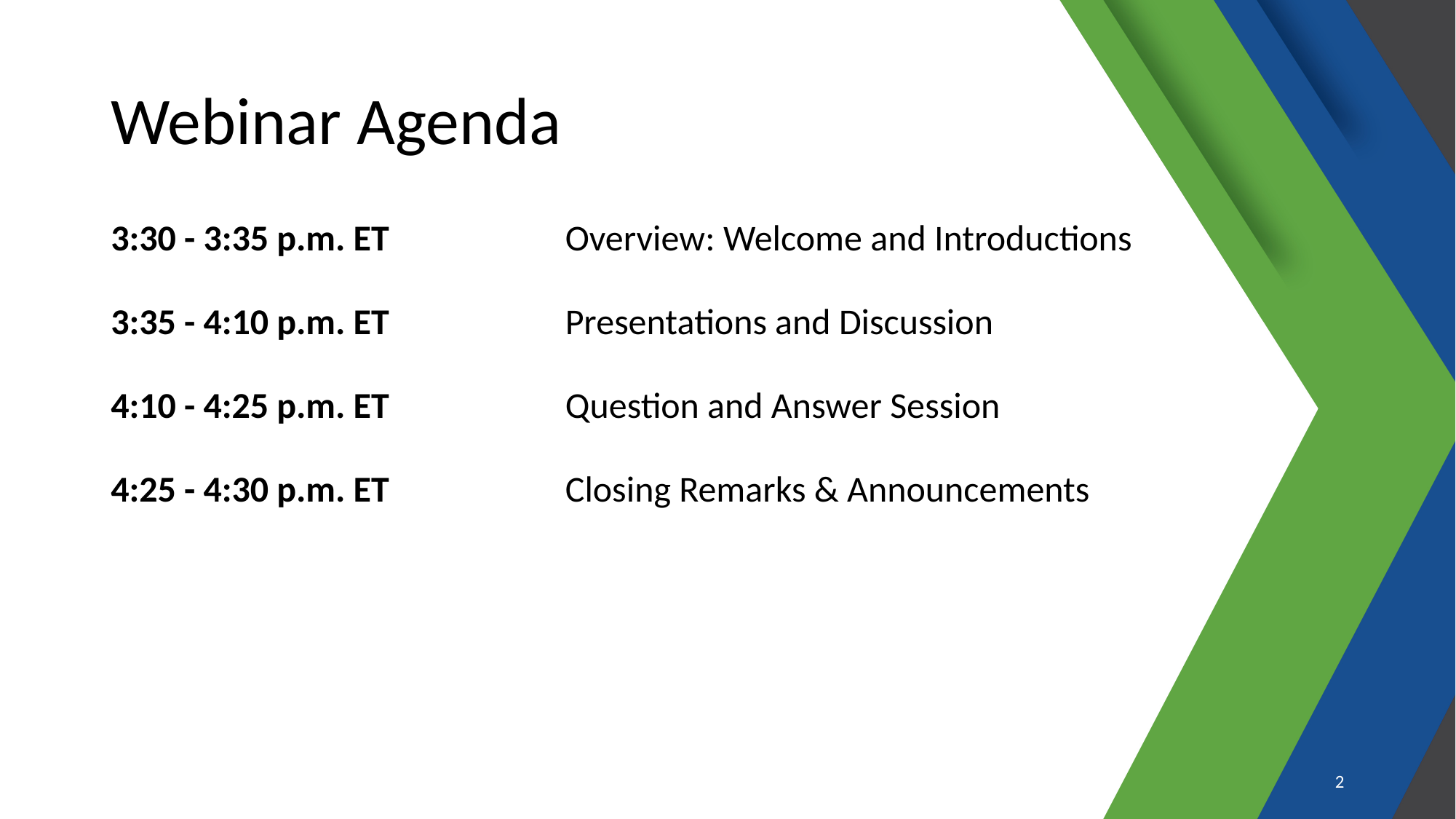

# Webinar Agenda
| 3:30 - 3:35 p.m. ET | Overview: Welcome and Introductions |
| --- | --- |
| 3:35 - 4:10 p.m. ET | Presentations and Discussion |
| 4:10 - 4:25 p.m. ET | Question and Answer Session |
| 4:25 - 4:30 p.m. ET | Closing Remarks & Announcements |
2